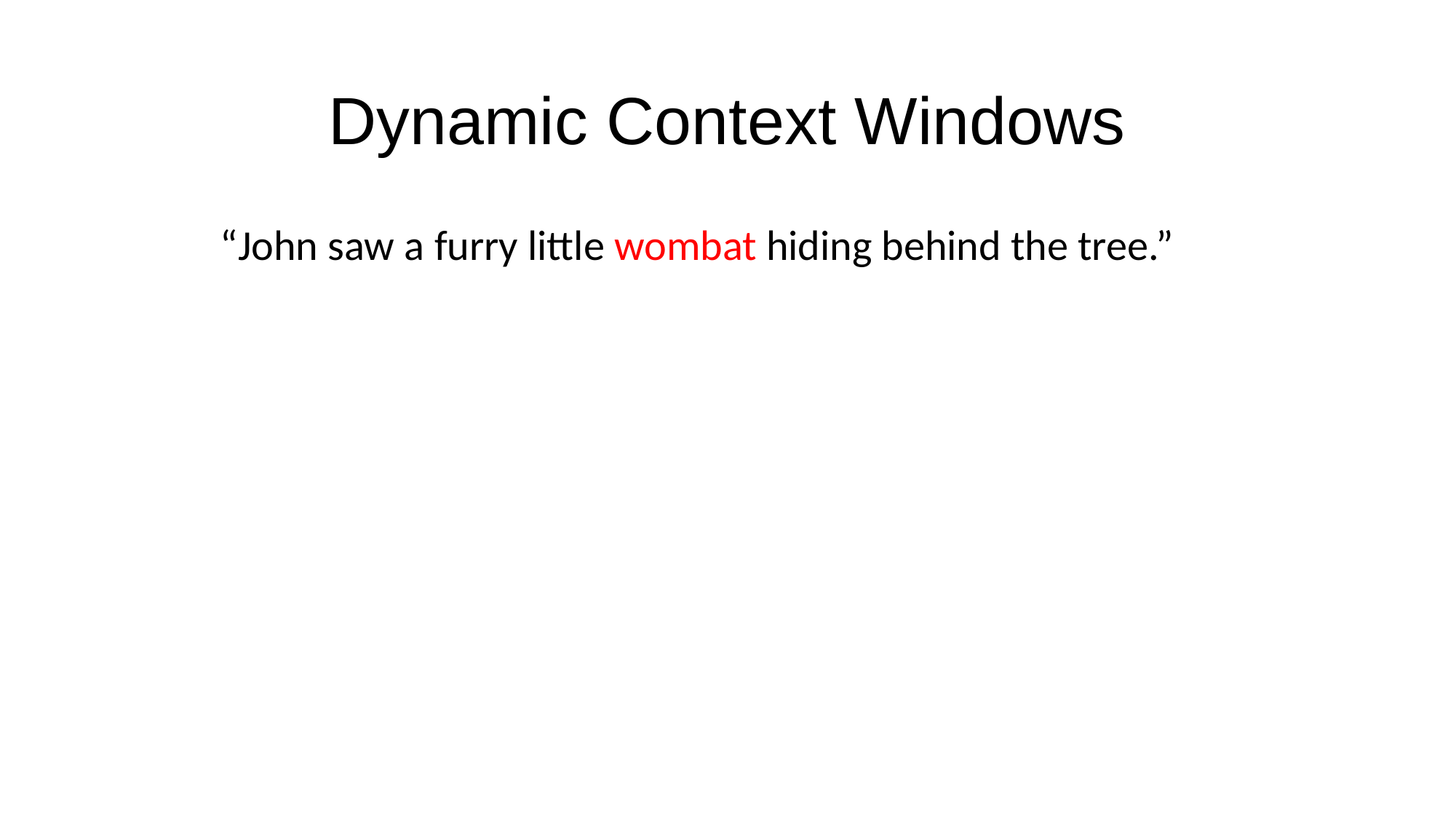

# Dynamic Context Windows
	“John saw a furry little wombat hiding behind the tree.”